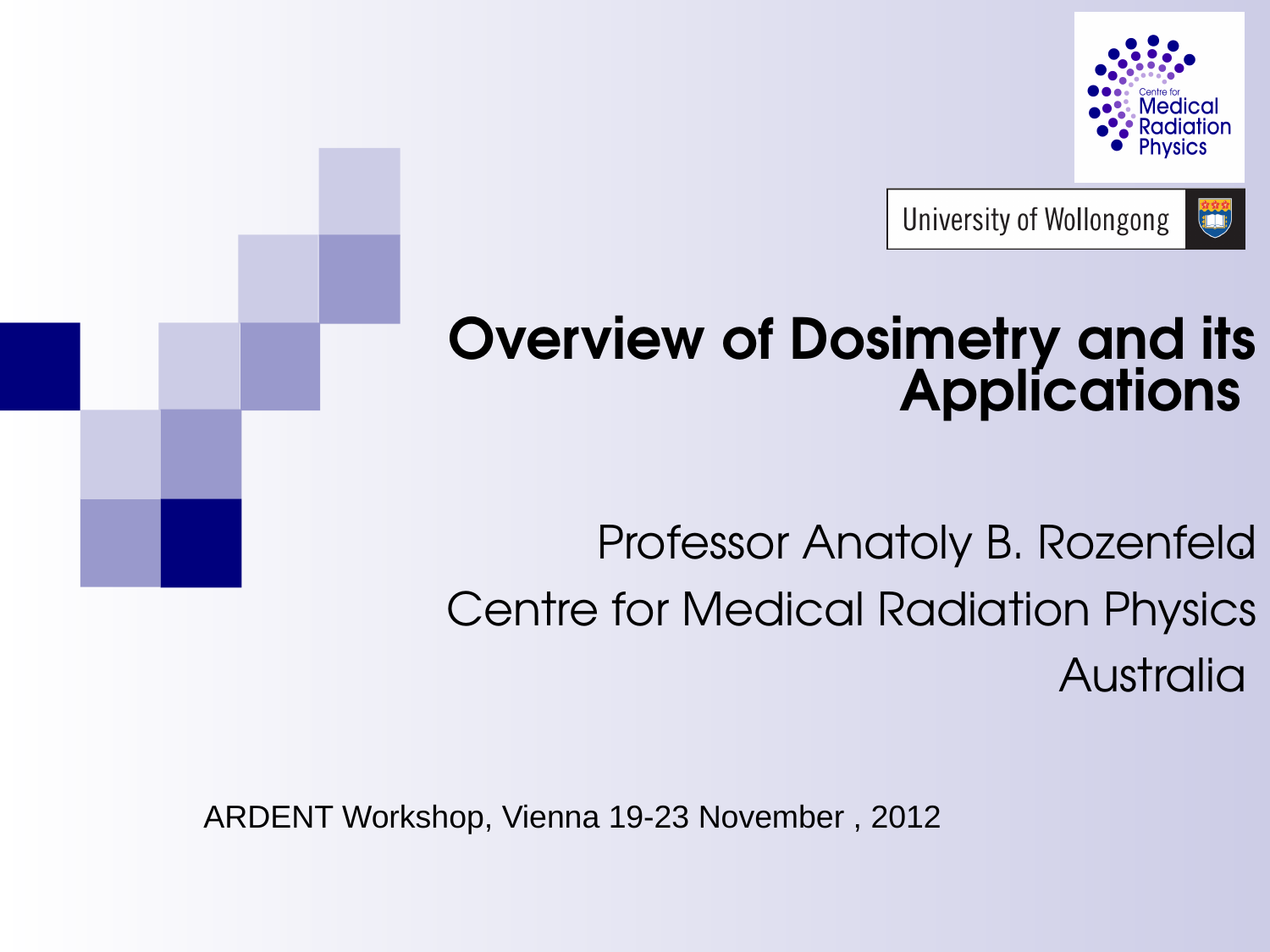

# Overview of Dosimetry and its Applications
,.
Professor Anatoly B. Rozenfeld
Centre for Medical Radiation Physics
Australia
ARDENT Workshop, Vienna 19-23 November , 2012